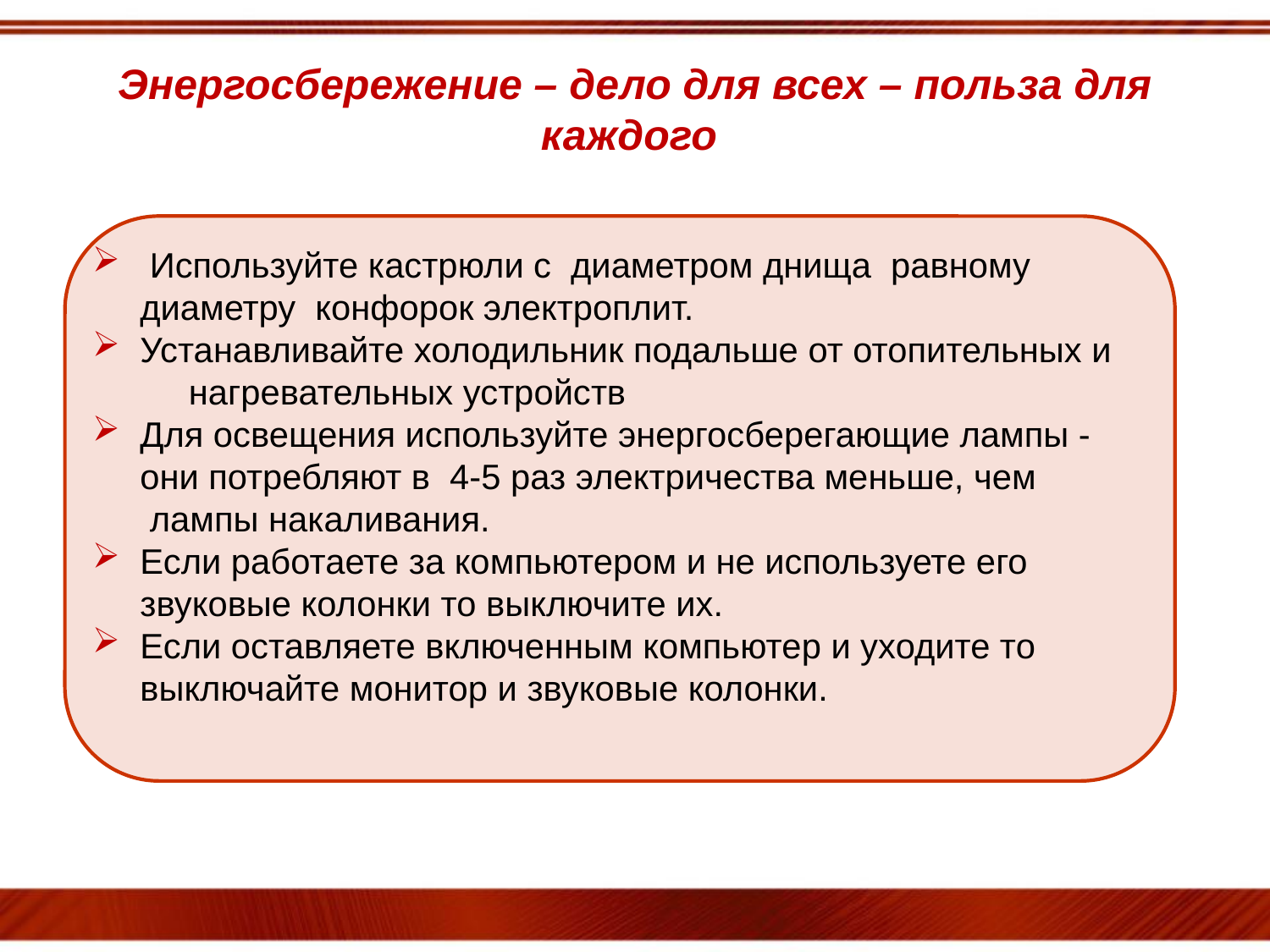

Энергосбережение – дело для всех – польза для каждого

 Используйте кастрюли с  диаметром днища  равному диаметру  конфорок электроплит.
Устанавливайте холодильник подальше от отопительных и          нагревательных устройств
Для освещения используйте энергосберегающие лампы - они потребляют в  4-5 раз электричества меньше, чем  лампы накаливания.
Если работаете за компьютером и не используете его звуковые колонки то выключите их.
Если оставляете включенным компьютер и уходите то выключайте монитор и звуковые колонки.